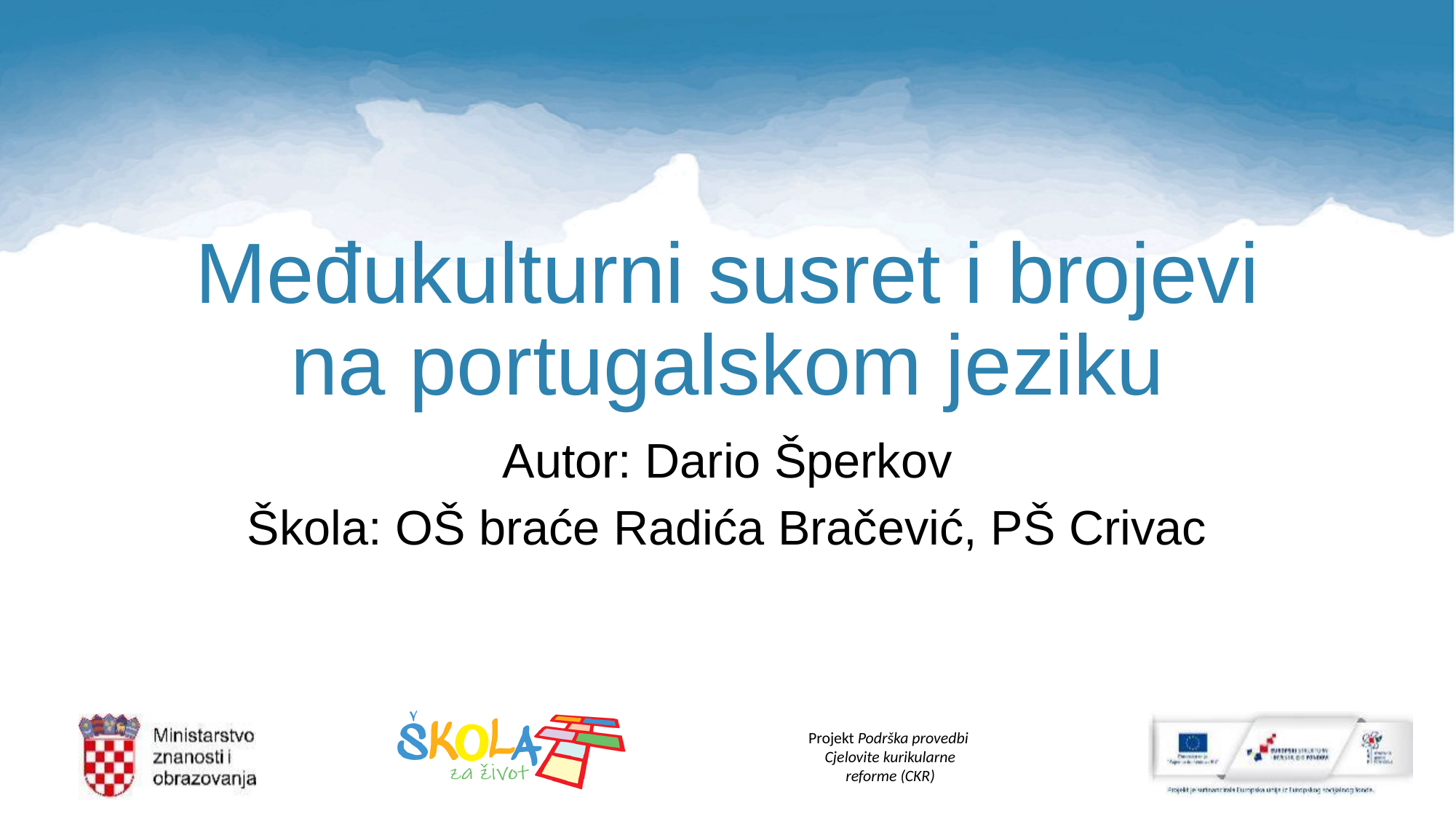

# Međukulturni susret i brojevi na portugalskom jeziku
Autor: Dario Šperkov
Škola: OŠ braće Radića Bračević, PŠ Crivac